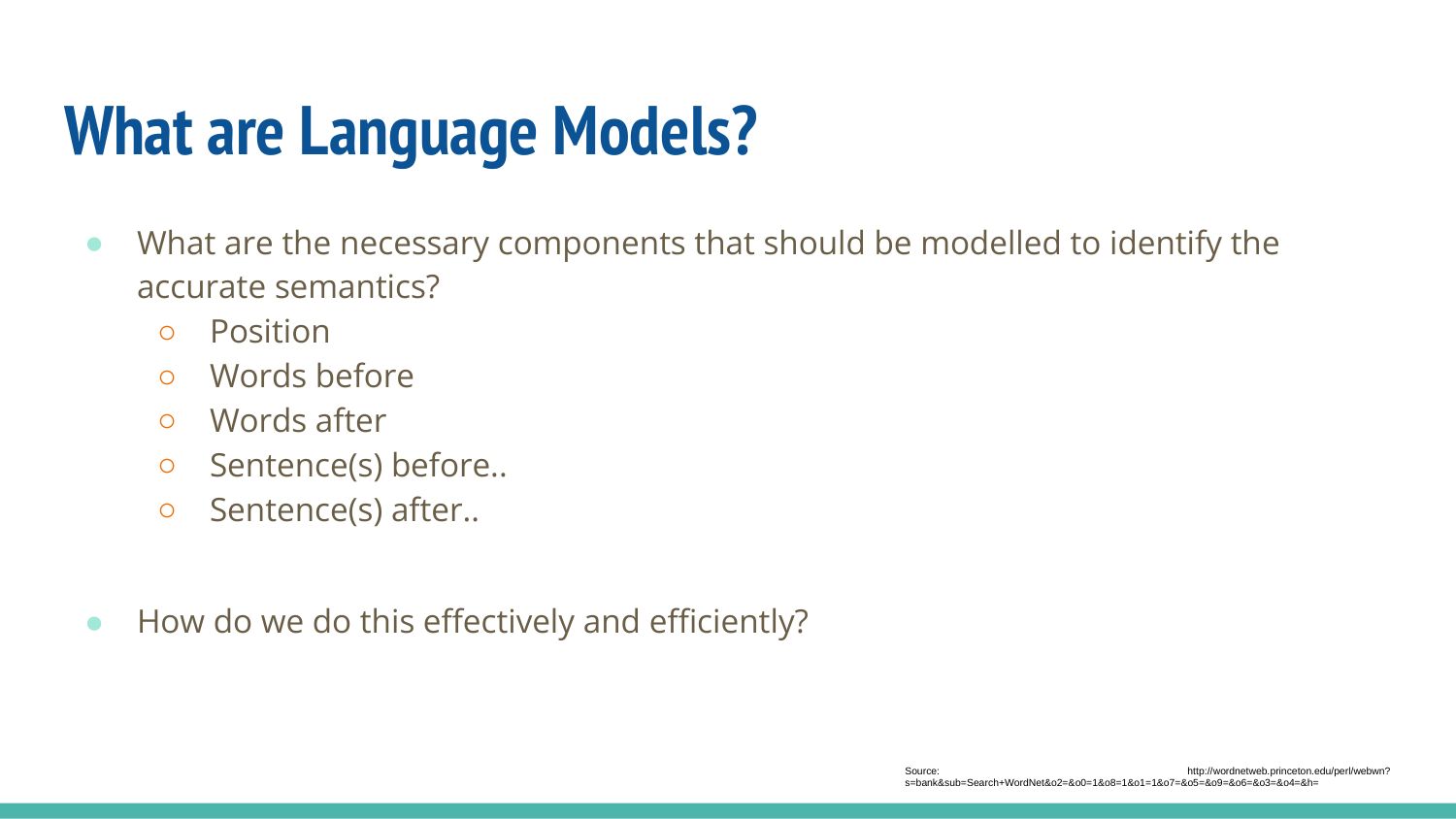

# What are Language Models?
What are the necessary components that should be modelled to identify the accurate semantics?
Position
Words before
Words after
Sentence(s) before..
Sentence(s) after..

How do we do this effectively and efficiently?

Source: http://wordnetweb.princeton.edu/perl/webwn?s=bank&sub=Search+WordNet&o2=&o0=1&o8=1&o1=1&o7=&o5=&o9=&o6=&o3=&o4=&h=